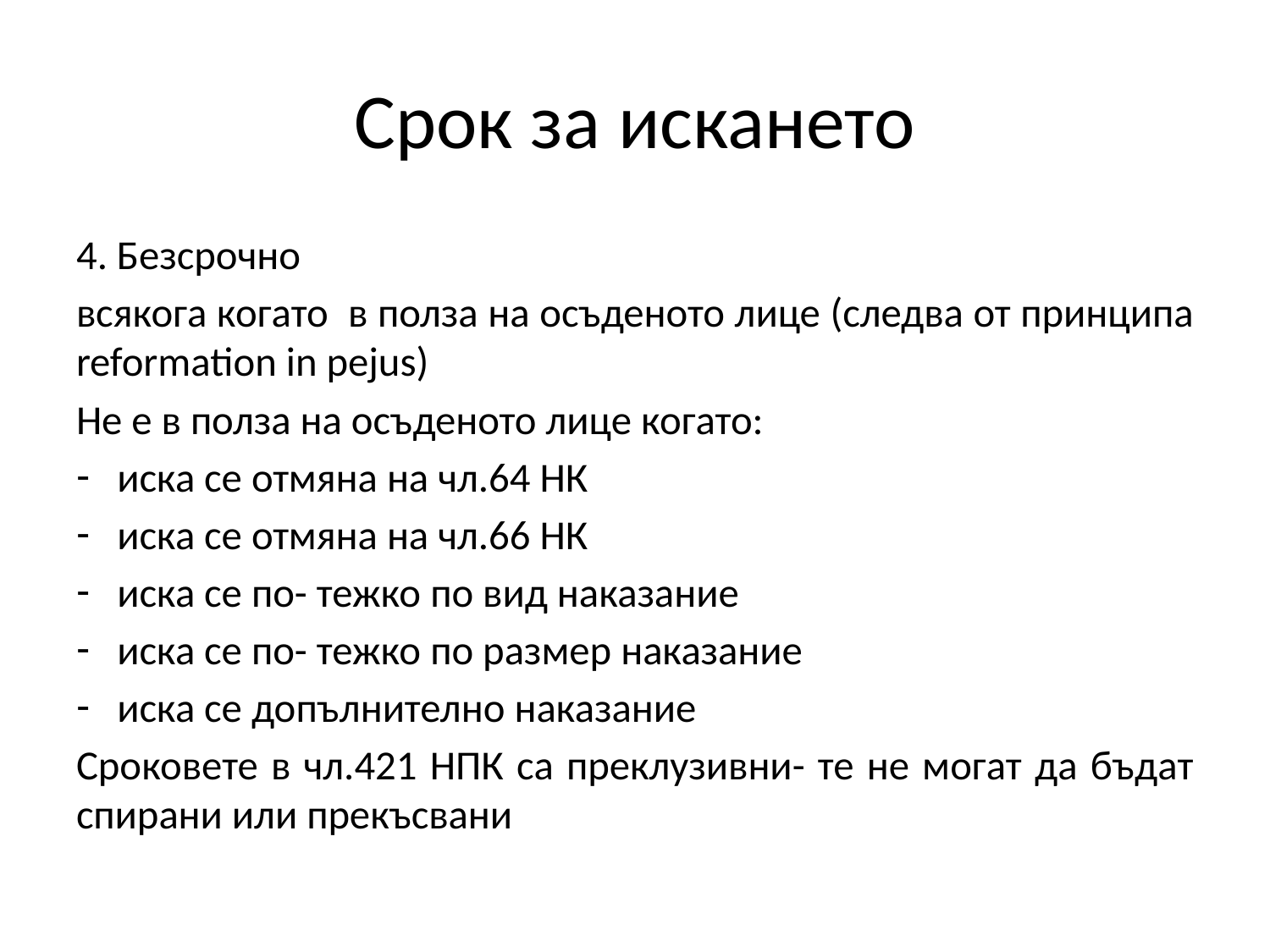

# Срок за искането
4. Безсрочно
всякога когато  в полза на осъденото лице (следва от принципа reformation in pejus)
Не е в полза на осъденото лице когато:
иска се отмяна на чл.64 НК
иска се отмяна на чл.66 НК
иска се по- тежко по вид наказание
иска се по- тежко по размер наказание
иска се допълнително наказание
Сроковете в чл.421 НПК са преклузивни- те не могат да бъдат спирани или прекъсвани